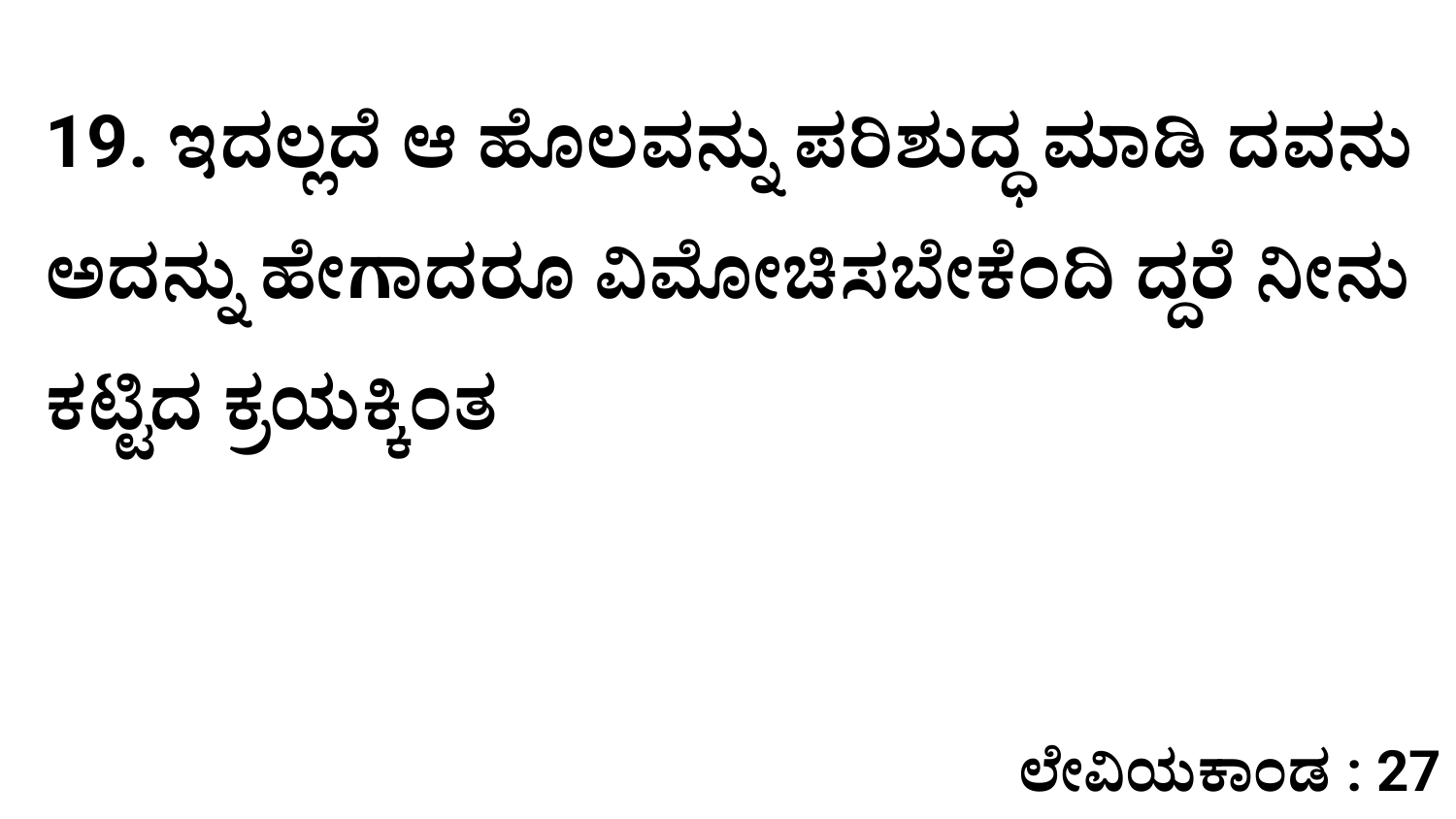

19. ಇದಲ್ಲದೆ ಆ ಹೊಲವನ್ನು ಪರಿಶುದ್ಧ ಮಾಡಿ ದವನು ಅದನ್ನು ಹೇಗಾದರೂ ವಿಮೋಚಿಸಬೇಕೆಂದಿ ದ್ದರೆ ನೀನು ಕಟ್ಟಿದ ಕ್ರಯಕ್ಕಿಂತ
ಲೇವಿಯಕಾಂಡ : 27